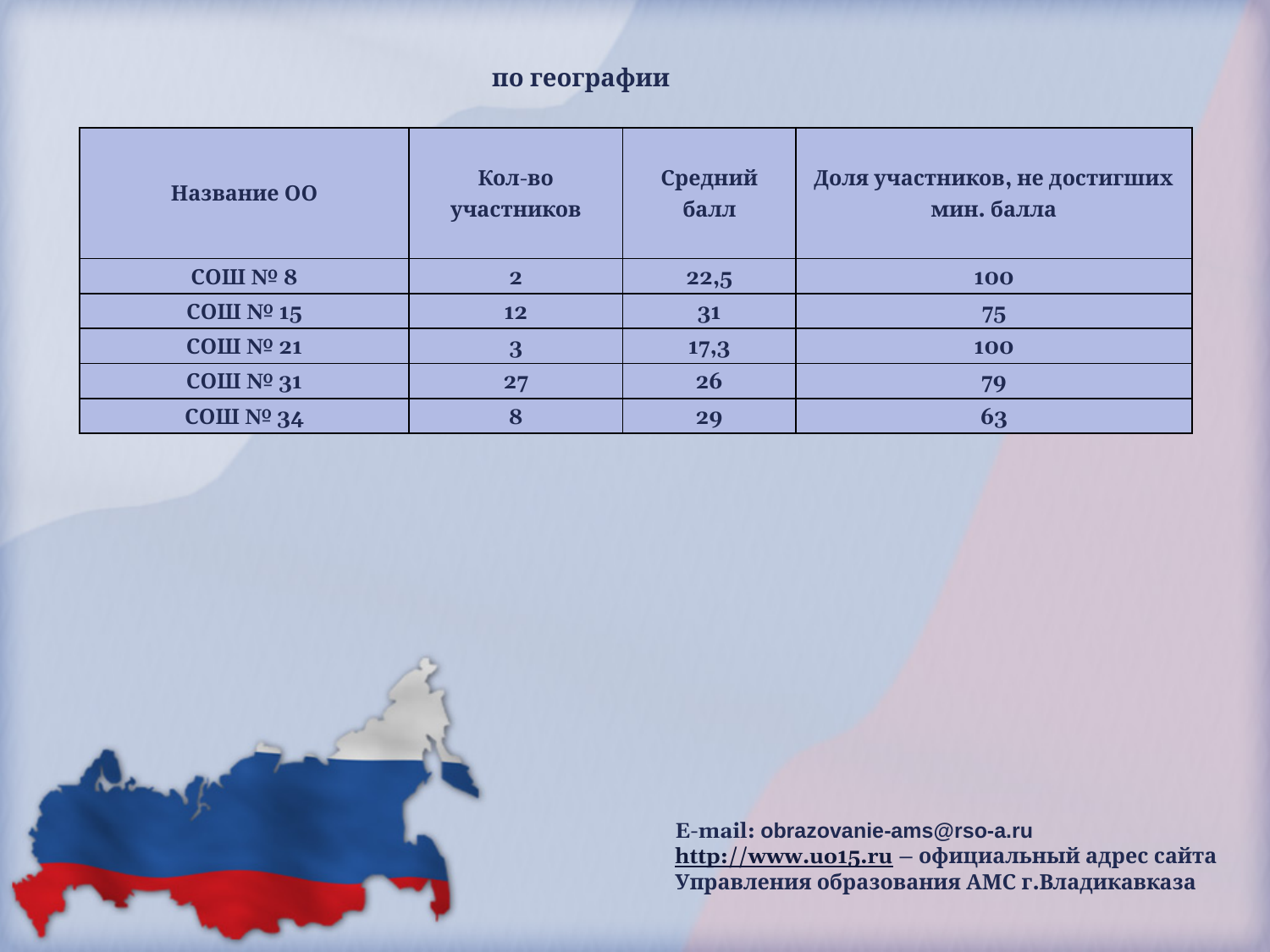

по географии
| Название ОО | Кол-во участников | Средний балл | Доля участников, не достигших мин. балла |
| --- | --- | --- | --- |
| СОШ № 8 | 2 | 22,5 | 100 |
| СОШ № 15 | 12 | 31 | 75 |
| СОШ № 21 | 3 | 17,3 | 100 |
| СОШ № 31 | 27 | 26 | 79 |
| СОШ № 34 | 8 | 29 | 63 |
E-mail: obrazovanie-ams@rso-a.ru
http://www.uo15.ru – официальный адрес сайта Управления образования АМС г.Владикавказа